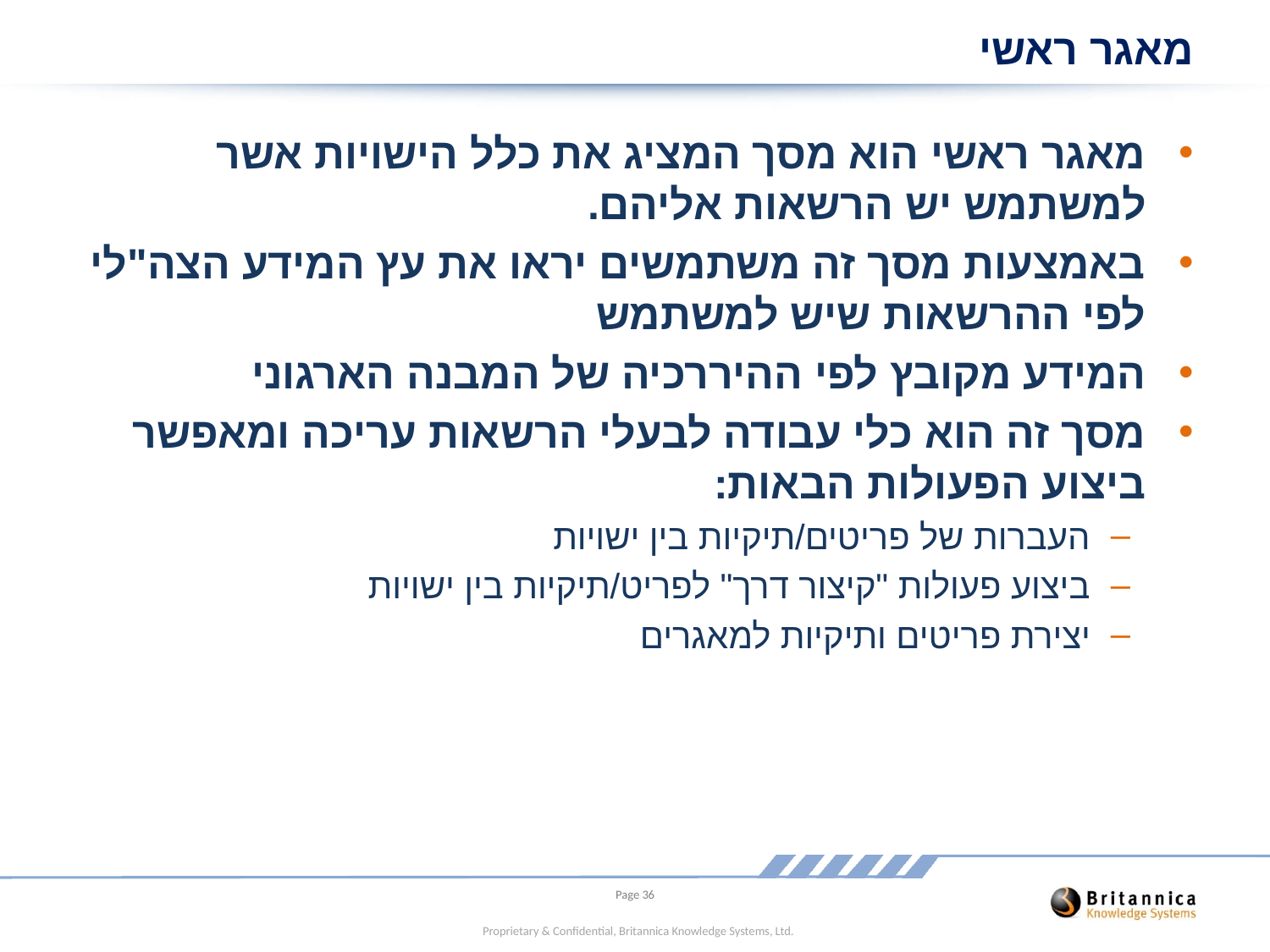

# מאגר ראשי
מאגר ראשי הוא מסך המציג את כלל הישויות אשר למשתמש יש הרשאות אליהם.
באמצעות מסך זה משתמשים יראו את עץ המידע הצה"לי לפי ההרשאות שיש למשתמש
המידע מקובץ לפי ההיררכיה של המבנה הארגוני
מסך זה הוא כלי עבודה לבעלי הרשאות עריכה ומאפשר ביצוע הפעולות הבאות:
העברות של פריטים/תיקיות בין ישויות
ביצוע פעולות "קיצור דרך" לפריט/תיקיות בין ישויות
יצירת פריטים ותיקיות למאגרים